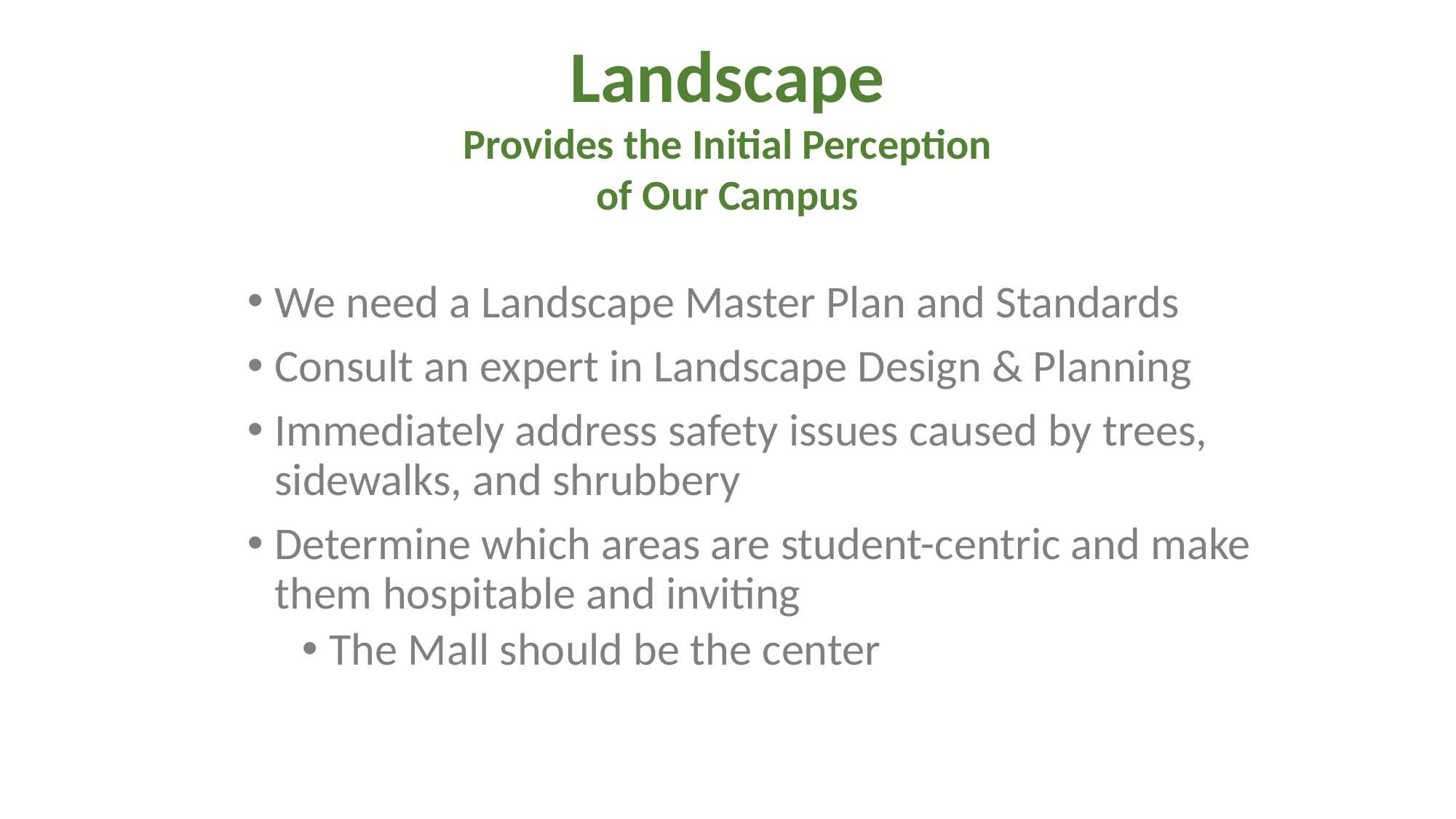

Landscape
Provides the Initial Perception
of Our Campus
We need a Landscape Master Plan and Standards
Consult an expert in Landscape Design & Planning
Immediately address safety issues caused by trees, sidewalks, and shrubbery
Determine which areas are student-centric and make them hospitable and inviting
The Mall should be the center